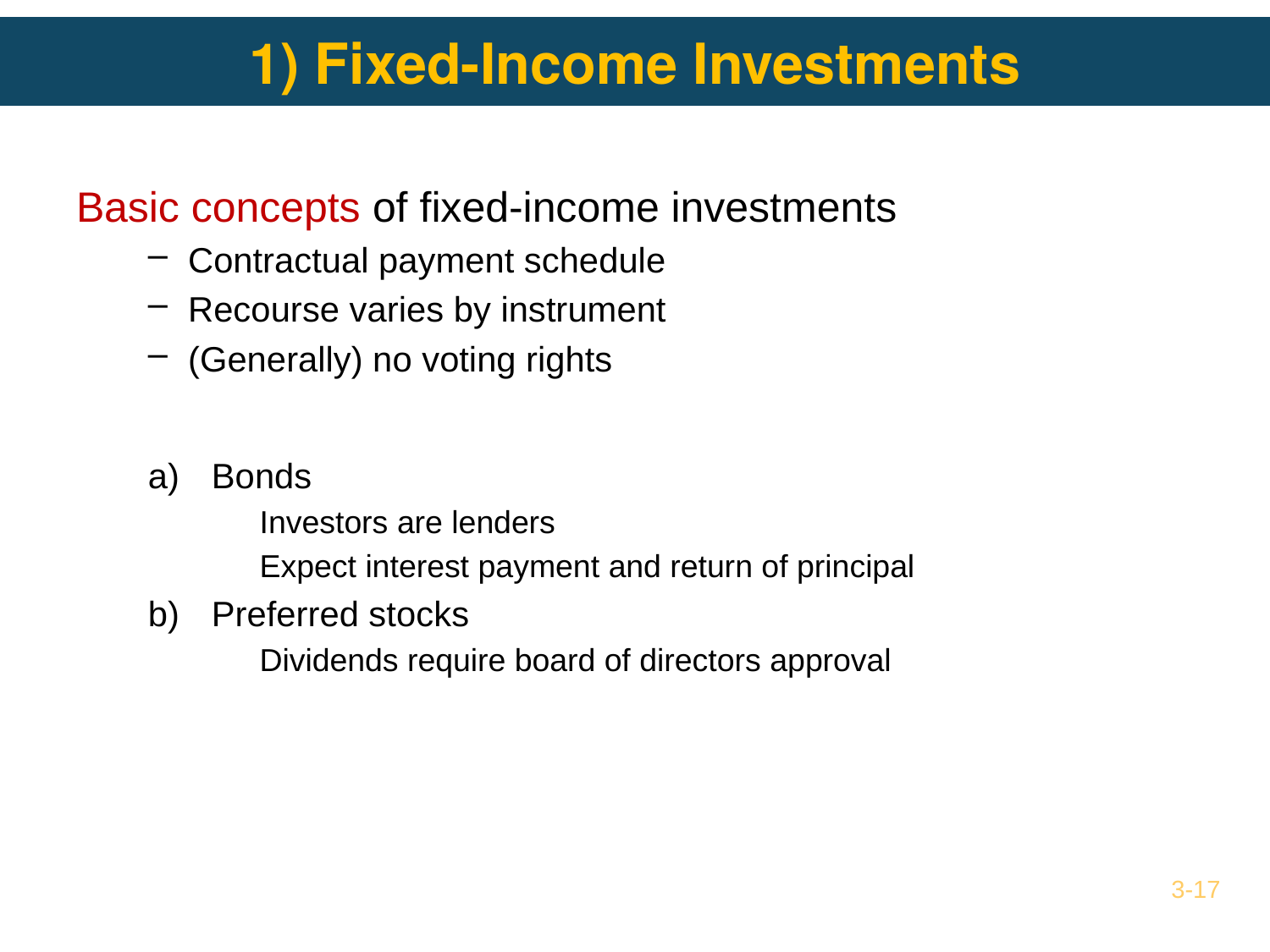

# 1) Fixed-Income Investments
Basic concepts of fixed-income investments
Contractual payment schedule
Recourse varies by instrument
(Generally) no voting rights

Bonds
Investors are lenders
Expect interest payment and return of principal
Preferred stocks
Dividends require board of directors approval
3-17